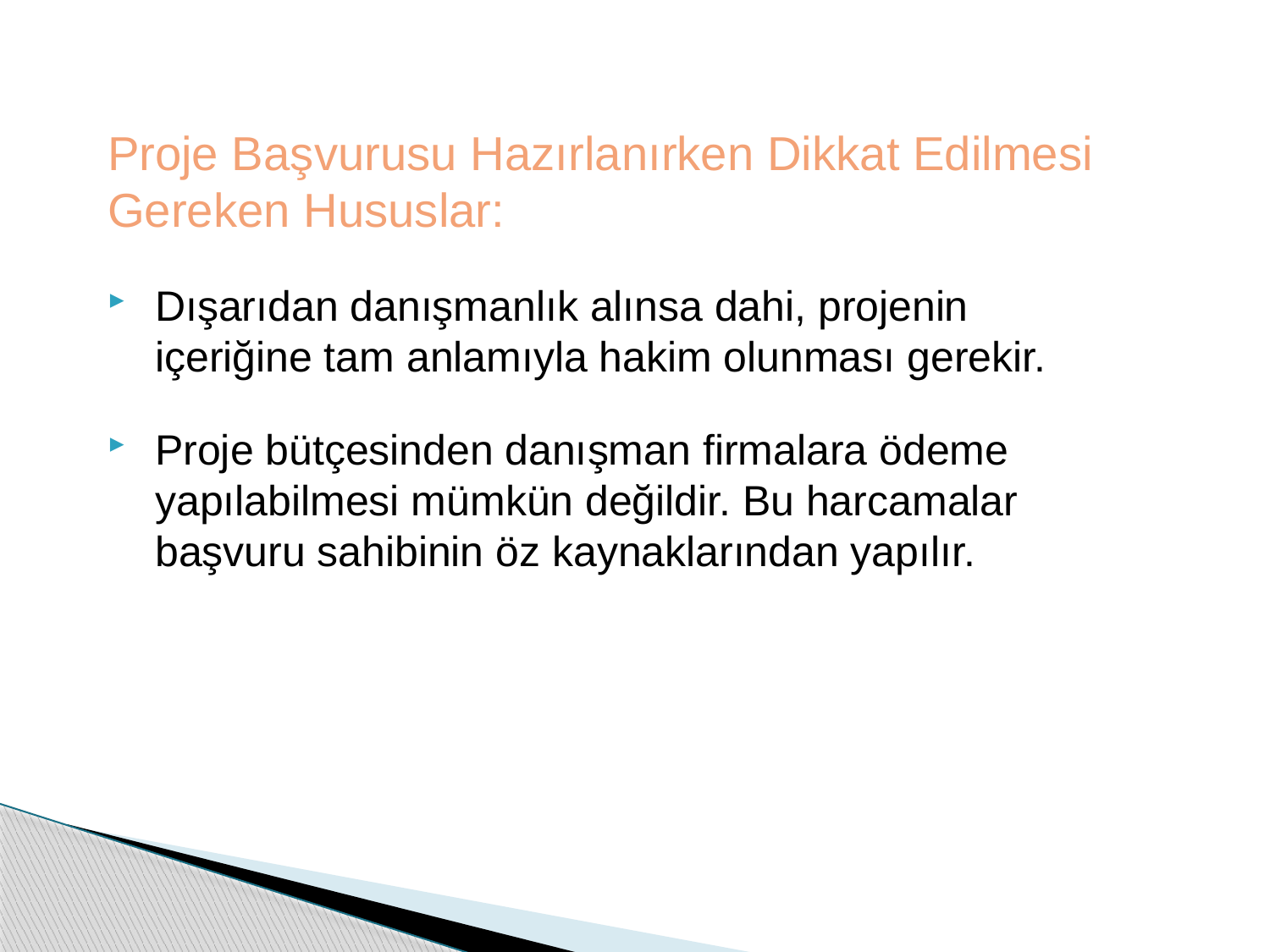

Proje Başvurusu Hazırlanırken Dikkat Edilmesi Gereken Hususlar:
Dışarıdan danışmanlık alınsa dahi, projenin içeriğine tam anlamıyla hakim olunması gerekir.
Proje bütçesinden danışman firmalara ödeme yapılabilmesi mümkün değildir. Bu harcamalar başvuru sahibinin öz kaynaklarından yapılır.